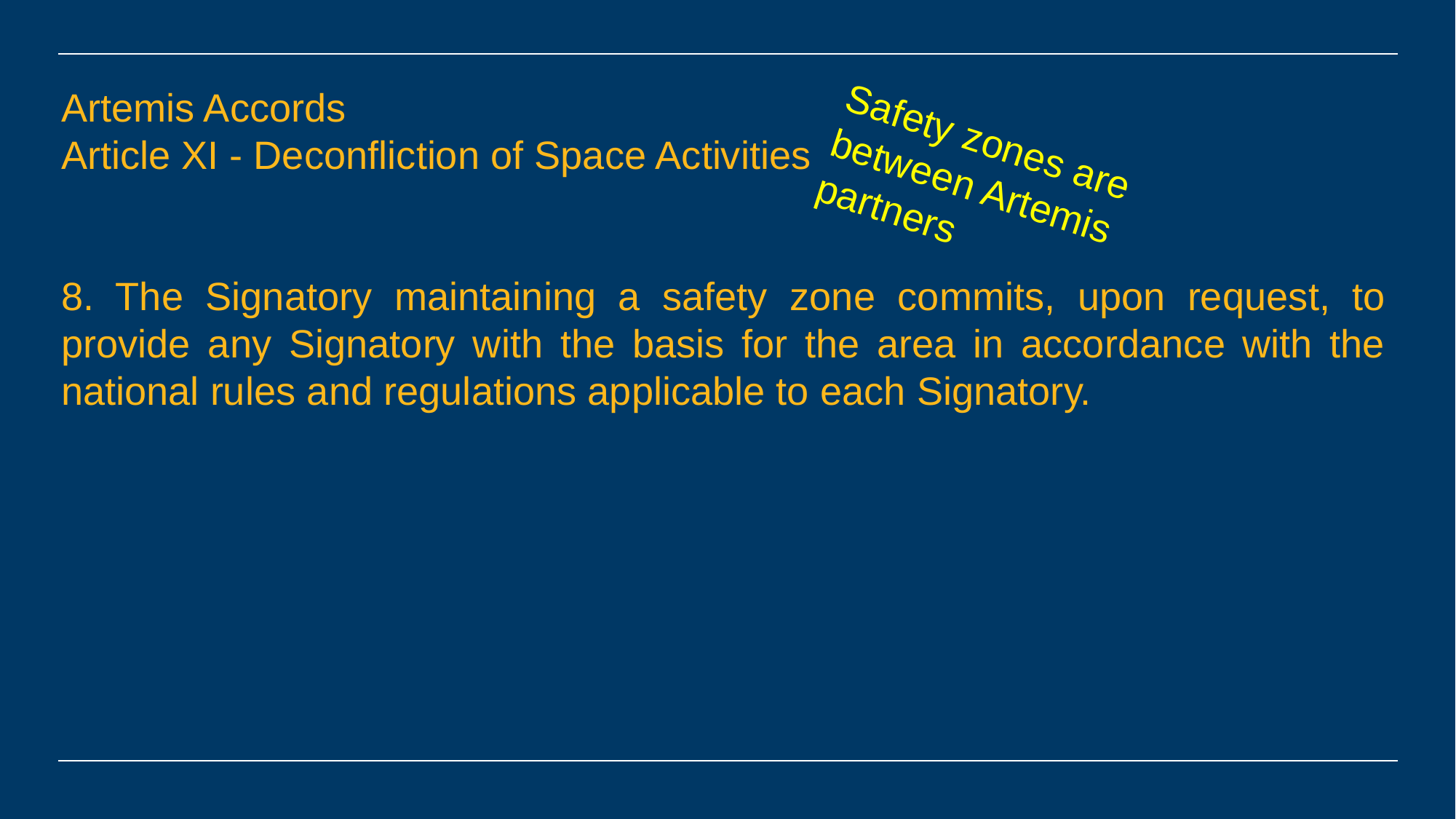

Artemis Accords
Article XI - Deconfliction of Space Activities

8. The Signatory maintaining a safety zone commits, upon request, to provide any Signatory with the basis for the area in accordance with the national rules and regulations applicable to each Signatory.

Safety zones are between Artemis partners